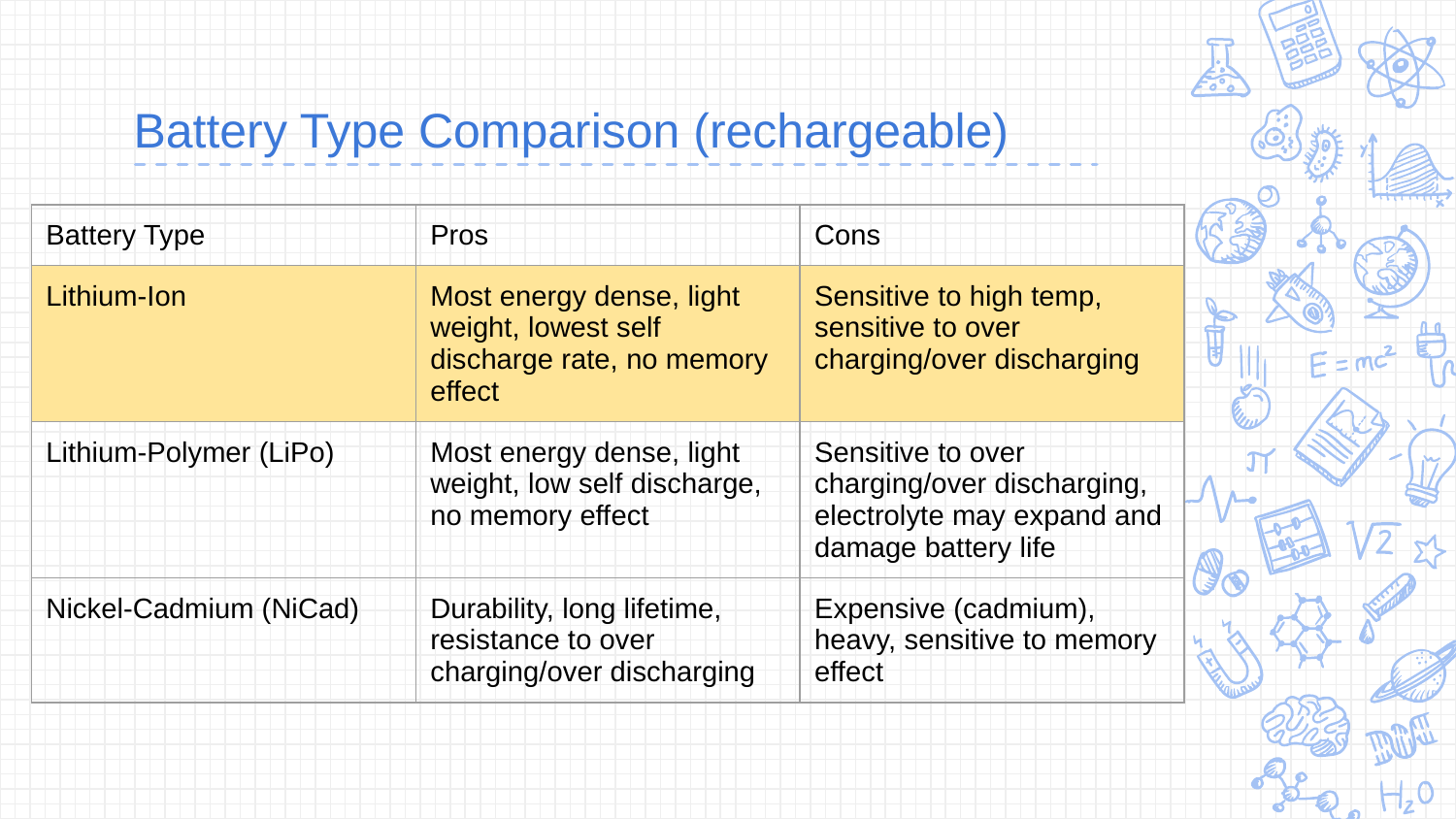

# Battery Type Comparison (rechargeable)
| Battery Type | Pros | Cons |
| --- | --- | --- |
| Lithium-Ion | Most energy dense, light weight, lowest self discharge rate, no memory effect | Sensitive to high temp, sensitive to over charging/over discharging |
| Lithium-Polymer (LiPo) | Most energy dense, light weight, low self discharge, no memory effect | Sensitive to over charging/over discharging, electrolyte may expand and damage battery life |
| Nickel-Cadmium (NiCad) | Durability, long lifetime, resistance to over charging/over discharging | Expensive (cadmium), heavy, sensitive to memory effect |